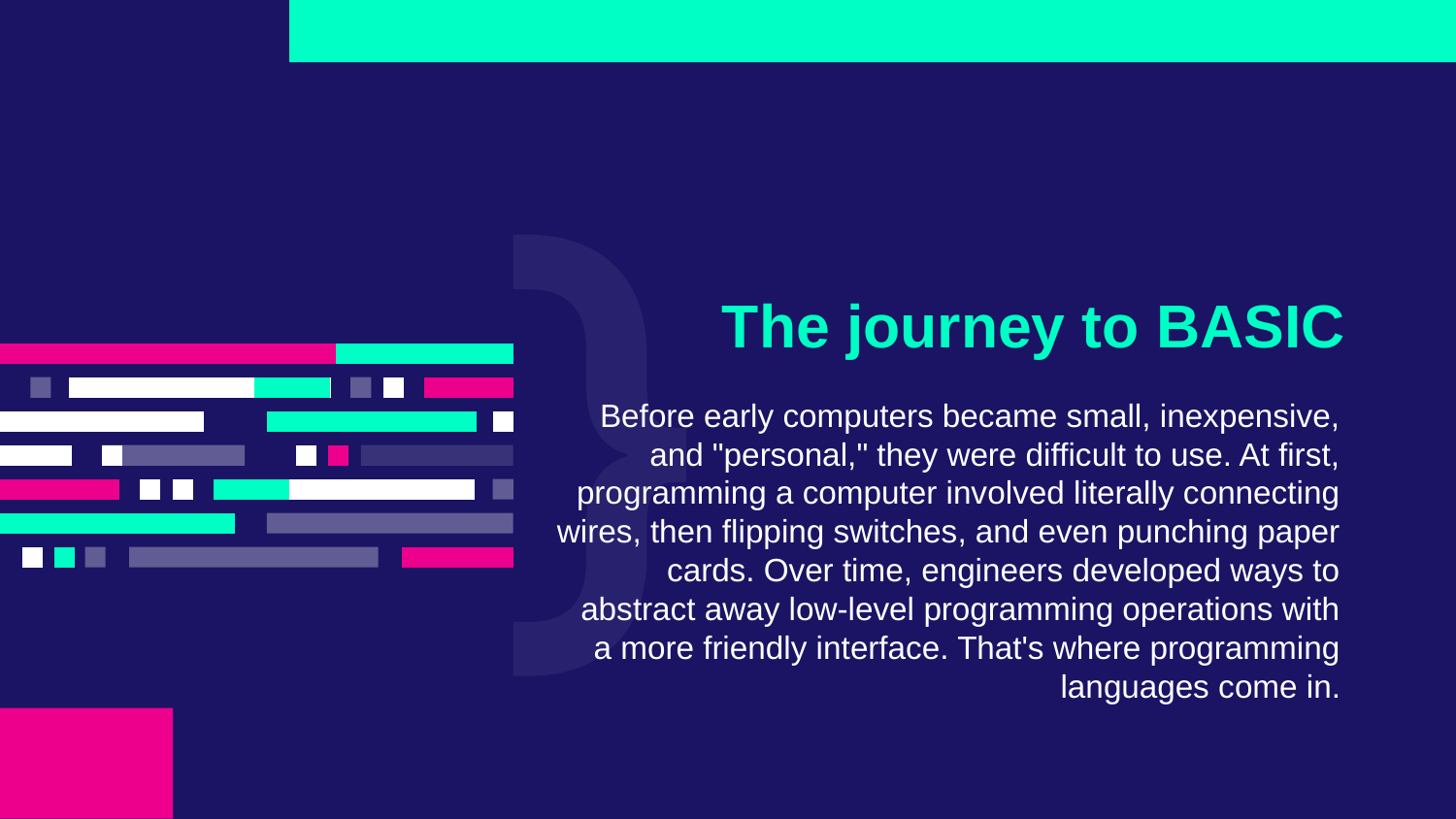

# The journey to BASIC
Before early computers became small, inexpensive, and "personal," they were difficult to use. At first, programming a computer involved literally connecting wires, then flipping switches, and even punching paper cards. Over time, engineers developed ways to abstract away low-level programming operations with a more friendly interface. That's where programming languages come in.